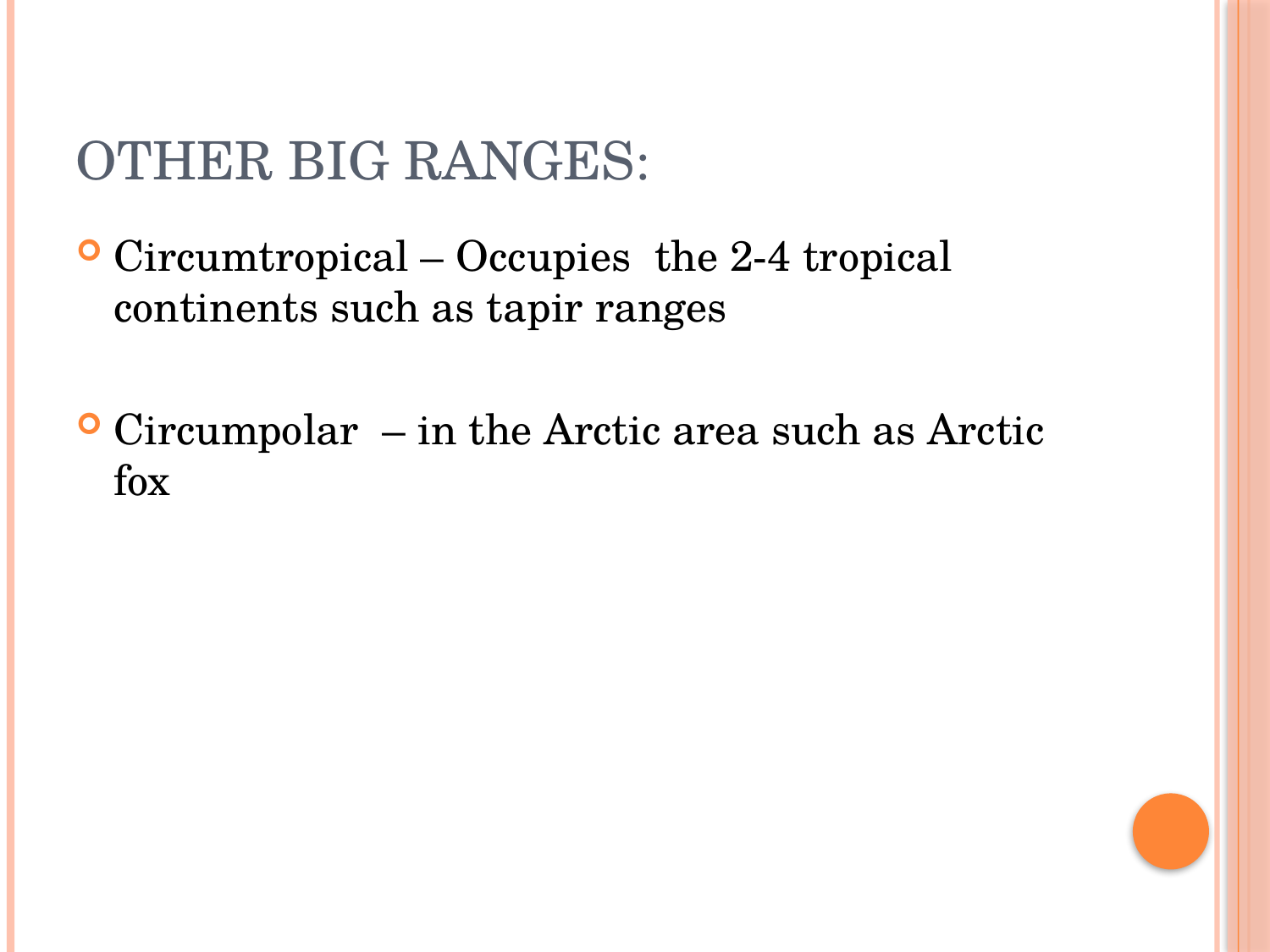

# Other big Ranges:
Circumtropical – Occupies  the 2-4 tropical continents such as tapir ranges

Circumpolar  – in the Arctic area such as Arctic fox